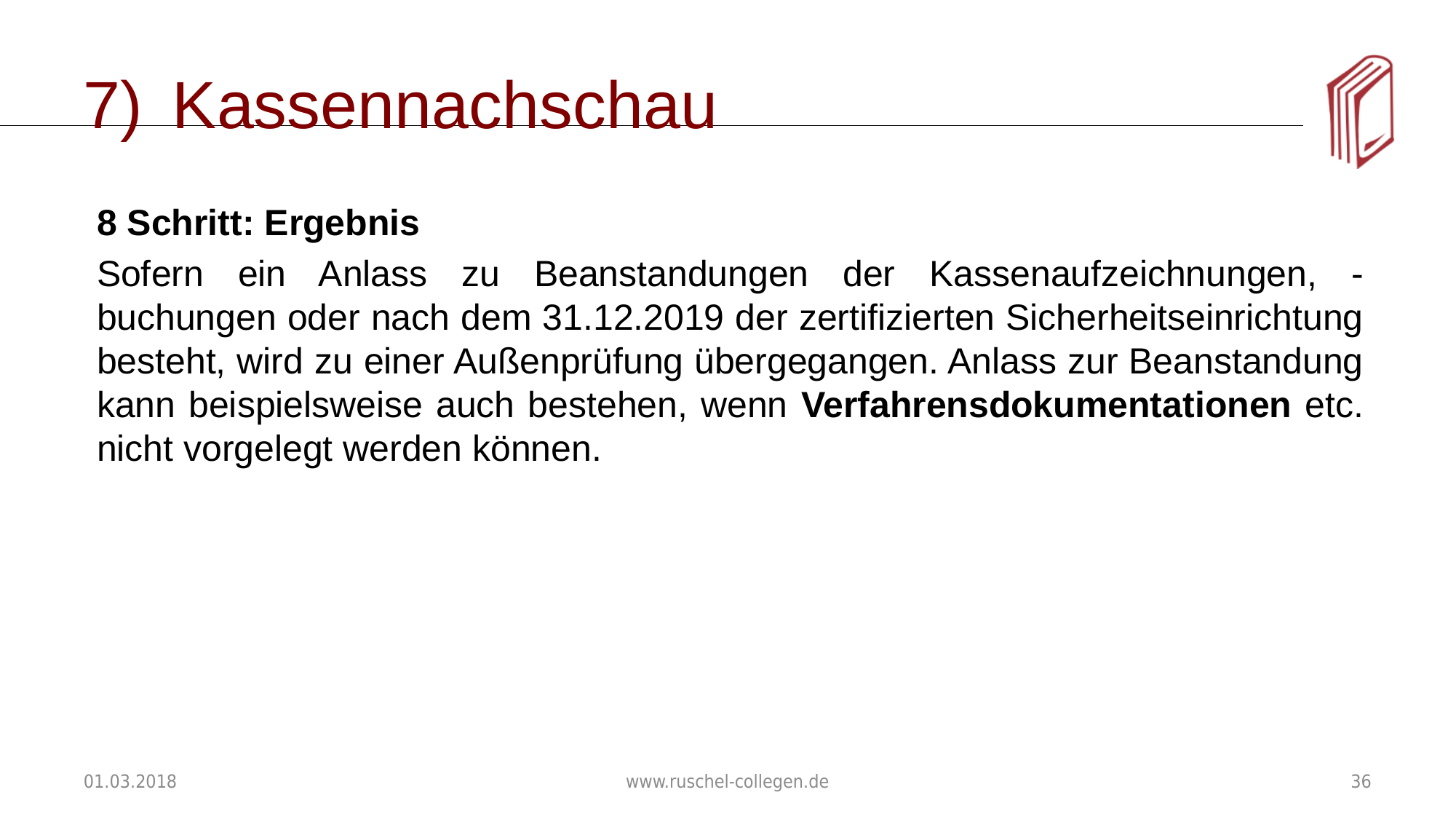

# Kassennachschau
8 Schritt: Ergebnis
Sofern ein Anlass zu Beanstandungen der Kassenaufzeichnungen, -buchungen oder nach dem 31.12.2019 der zertifizierten Sicherheitseinrichtung besteht, wird zu einer Außenprüfung übergegangen. Anlass zur Beanstandung kann beispielsweise auch bestehen, wenn Verfahrensdokumentationen etc. nicht vorgelegt werden können.

01.03.2018
www.ruschel-collegen.de
36